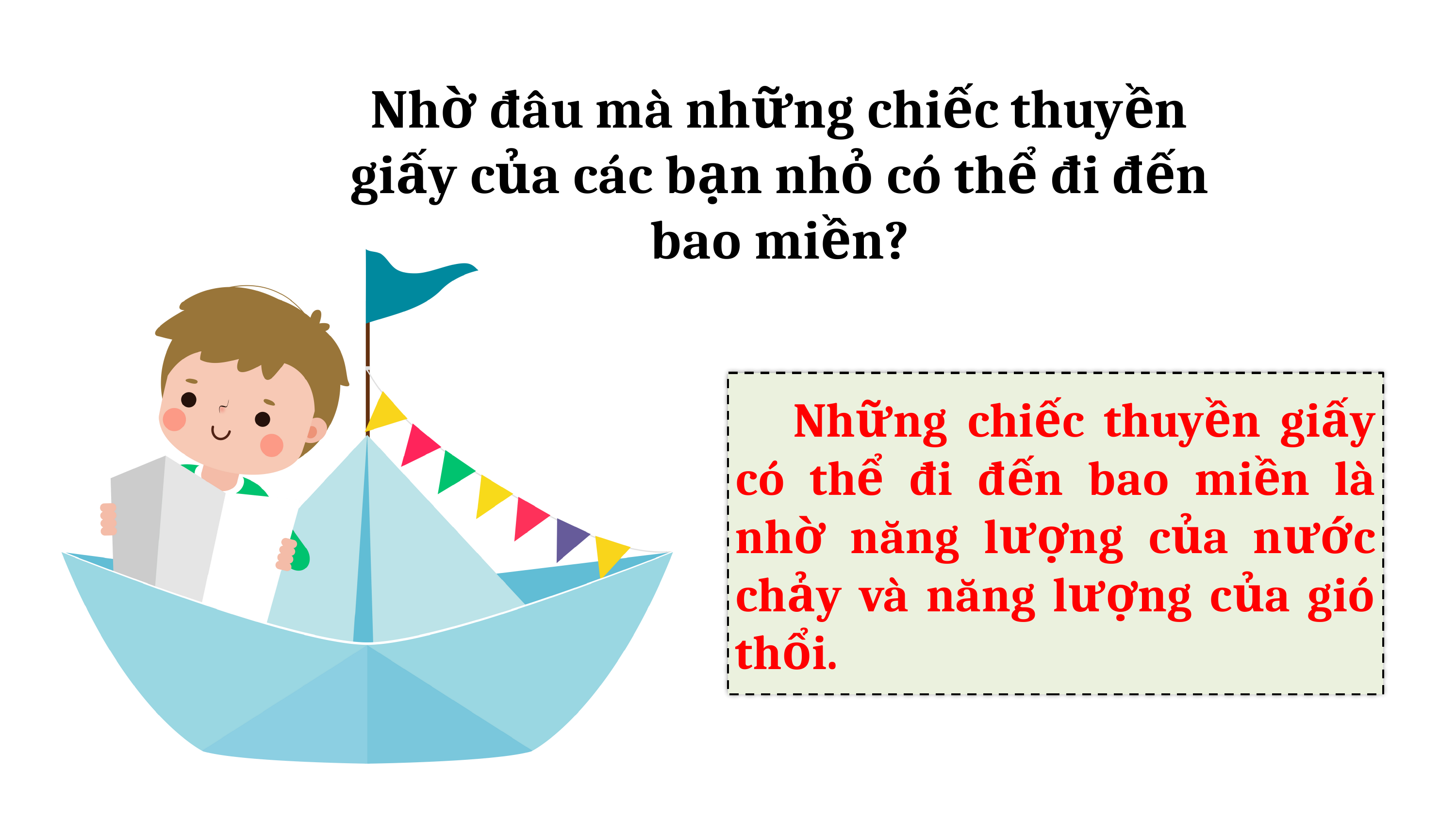

Nhờ đâu mà những chiếc thuyền giấy của các bạn nhỏ có thể đi đến bao miền?

   Những chiếc thuyền giấy có thể đi đến bao miền là nhờ năng lượng của nước chảy và năng lượng của gió thổi.